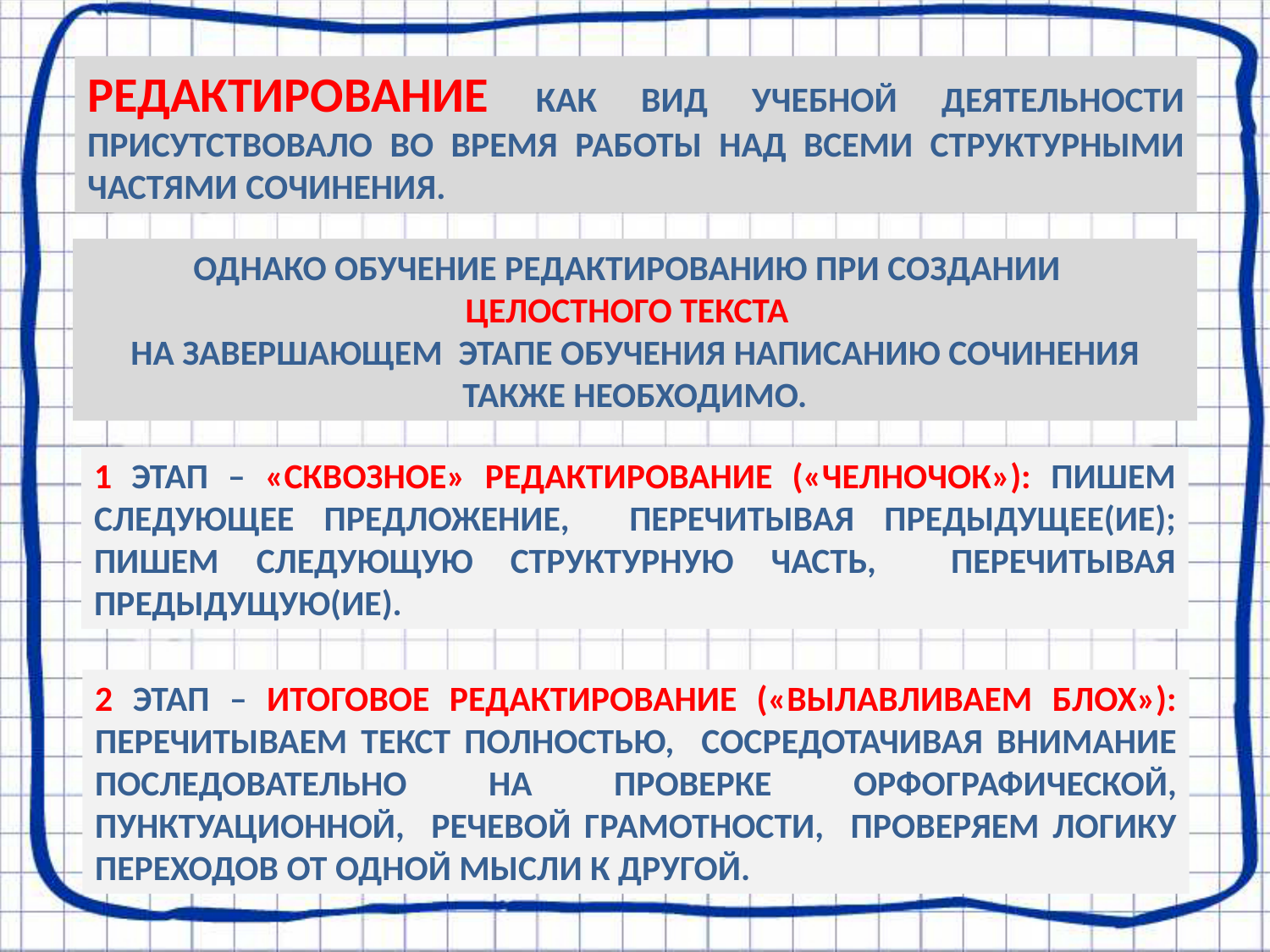

РЕДАКТИРОВАНИЕ КАК ВИД УЧЕБНОЙ ДЕЯТЕЛЬНОСТИ ПРИСУТСТВОВАЛО ВО ВРЕМЯ РАБОТЫ НАД ВСЕМИ СТРУКТУРНЫМИ ЧАСТЯМИ СОЧИНЕНИЯ.
ОДНАКО ОБУЧЕНИЕ РЕДАКТИРОВАНИЮ ПРИ СОЗДАНИИ
ЦЕЛОСТНОГО ТЕКСТА
НА ЗАВЕРШАЮЩЕМ  ЭТАПЕ ОБУЧЕНИЯ НАПИСАНИЮ СОЧИНЕНИЯ ТАКЖЕ НЕОБХОДИМО.
1 ЭТАП – «СКВОЗНОЕ» РЕДАКТИРОВАНИЕ («ЧЕЛНОЧОК»): ПИШЕМ СЛЕДУЮЩЕЕ ПРЕДЛОЖЕНИЕ,  ПЕРЕЧИТЫВАЯ ПРЕДЫДУЩЕЕ(ИЕ); ПИШЕМ СЛЕДУЮЩУЮ СТРУКТУРНУЮ ЧАСТЬ,  ПЕРЕЧИТЫВАЯ ПРЕДЫДУЩУЮ(ИЕ).
2 ЭТАП – ИТОГОВОЕ РЕДАКТИРОВАНИЕ («ВЫЛАВЛИВАЕМ БЛОХ»): ПЕРЕЧИТЫВАЕМ ТЕКСТ ПОЛНОСТЬЮ,  СОСРЕДОТАЧИВАЯ ВНИМАНИЕ ПОСЛЕДОВАТЕЛЬНО НА ПРОВЕРКЕ ОРФОГРАФИЧЕСКОЙ, ПУНКТУАЦИОННОЙ,  РЕЧЕВОЙ ГРАМОТНОСТИ,  ПРОВЕРЯЕМ ЛОГИКУ ПЕРЕХОДОВ ОТ ОДНОЙ МЫСЛИ К ДРУГОЙ.